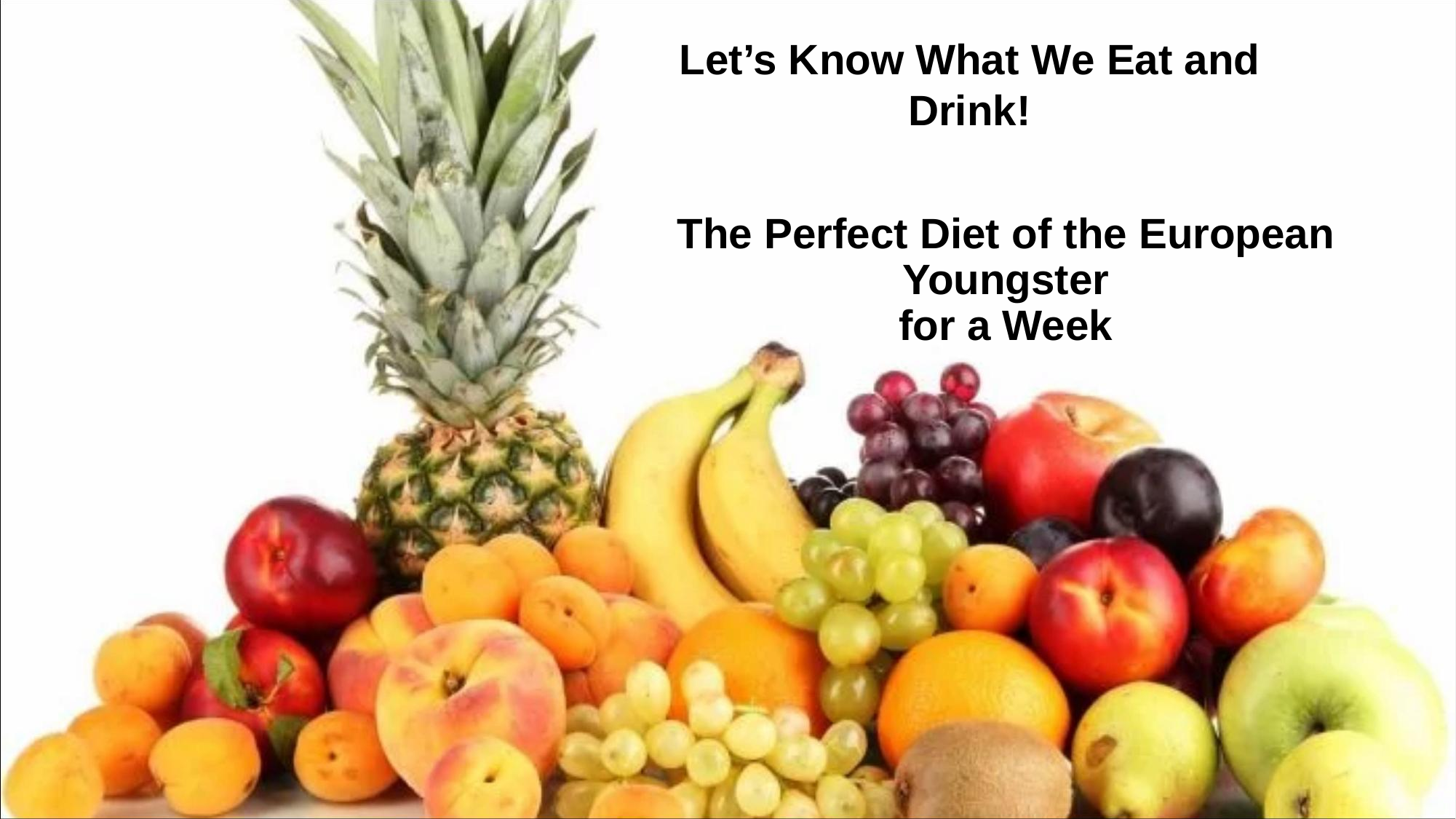

Let’s Know What We Eat and Drink!
# The Perfect Diet of the European Youngster for a Week